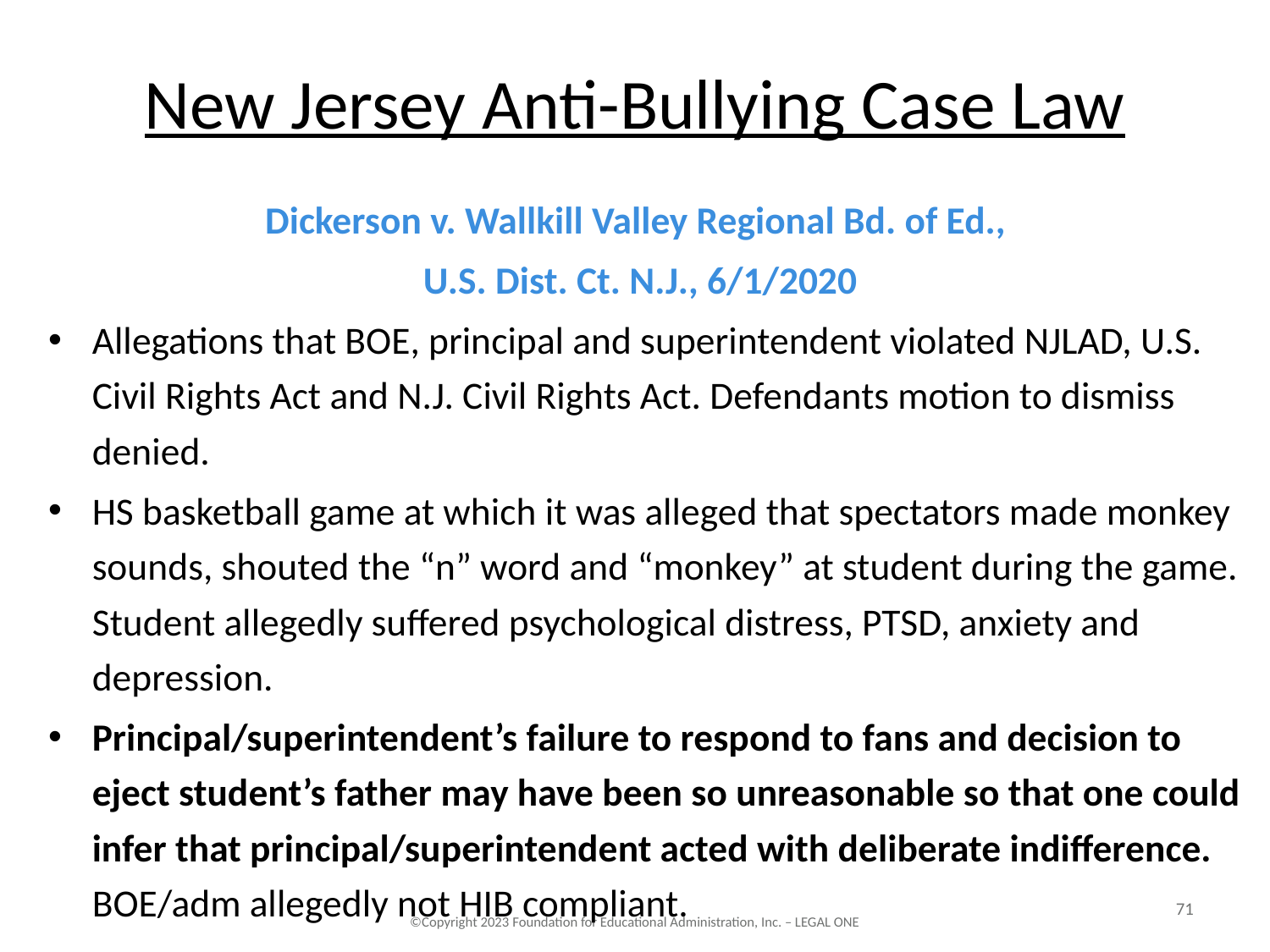

# New Jersey Anti-Bullying Case Law
Dickerson v. Wallkill Valley Regional Bd. of Ed.,
U.S. Dist. Ct. N.J., 6/1/2020
Allegations that BOE, principal and superintendent violated NJLAD, U.S. Civil Rights Act and N.J. Civil Rights Act. Defendants motion to dismiss denied.
HS basketball game at which it was alleged that spectators made monkey sounds, shouted the “n” word and “monkey” at student during the game. Student allegedly suffered psychological distress, PTSD, anxiety and depression.
Principal/superintendent’s failure to respond to fans and decision to eject student’s father may have been so unreasonable so that one could infer that principal/superintendent acted with deliberate indifference. BOE/adm allegedly not HIB compliant.

71